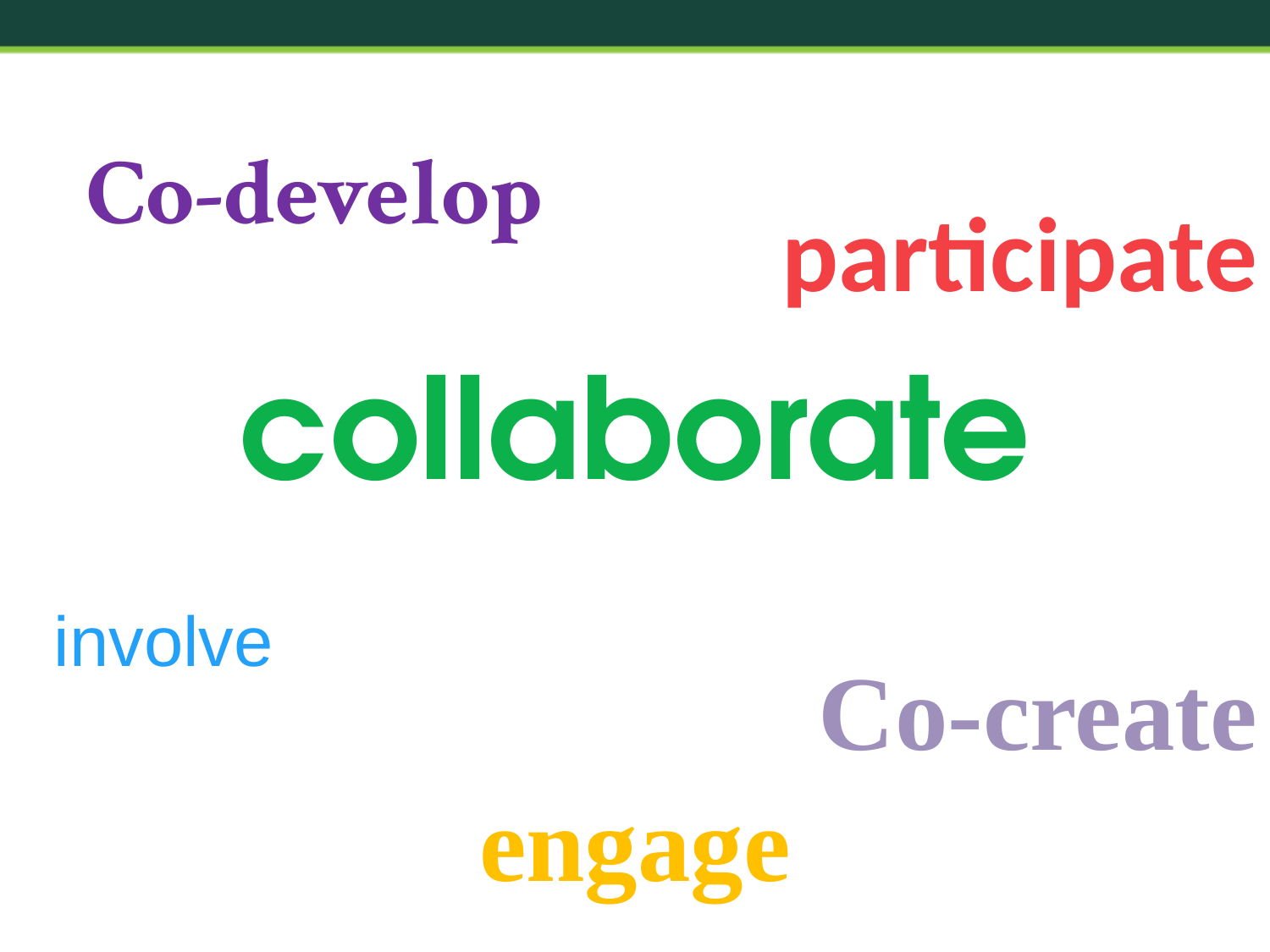

#
Co-develop
participate
collaborate
involve
Co-create
engage